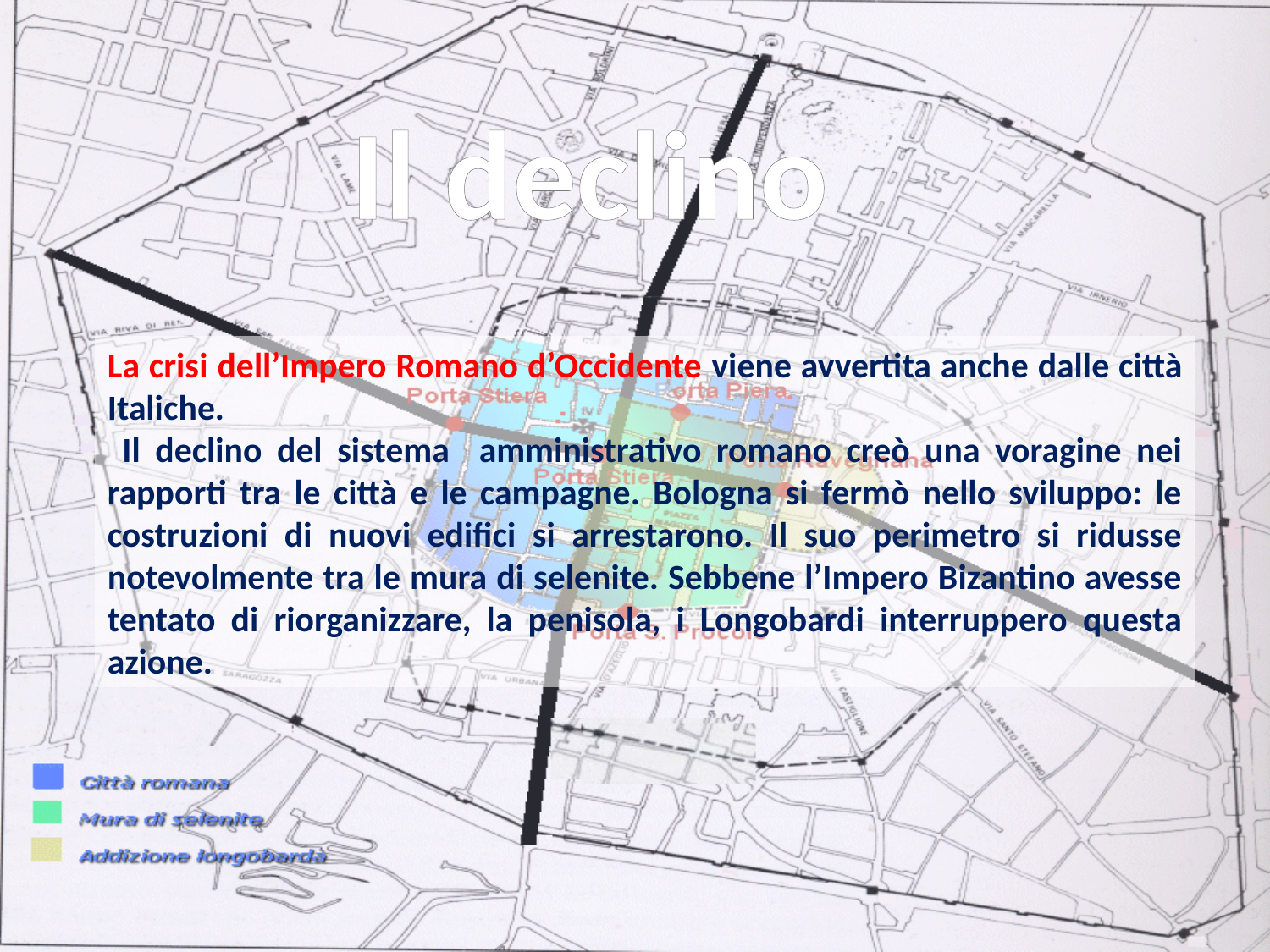

Il declino
La crisi dell’Impero Romano d’Occidente viene avvertita anche dalle città Italiche.
 Il declino del sistema  amministrativo romano creò una voragine nei rapporti tra le città e le campagne. Bologna si fermò nello sviluppo: le costruzioni di nuovi edifici si arrestarono. Il suo perimetro si ridusse notevolmente tra le mura di selenite. Sebbene l’Impero Bizantino avesse tentato di riorganizzare, la penisola, i Longobardi interruppero questa azione.